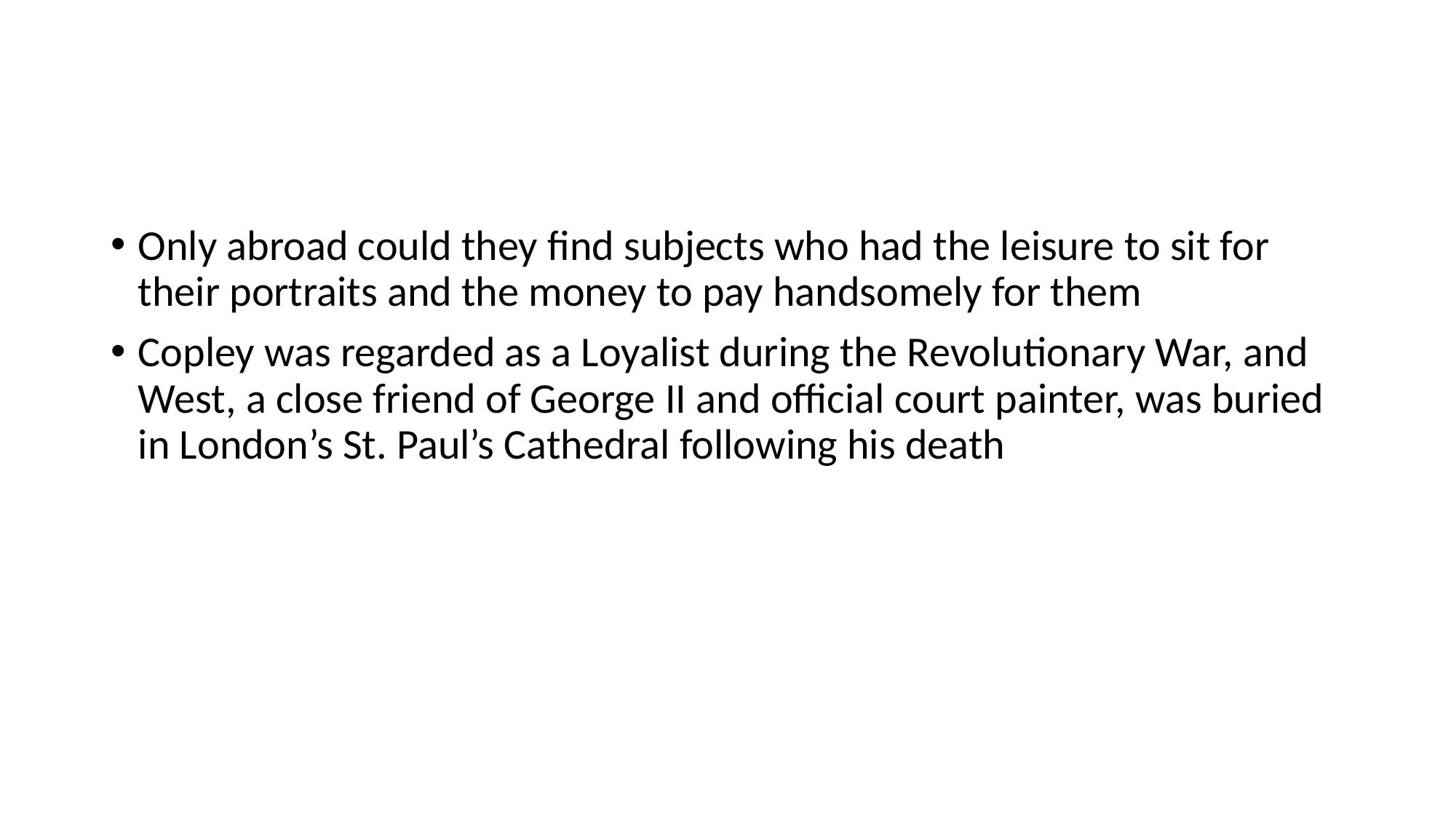

#
Only abroad could they find subjects who had the leisure to sit for their portraits and the money to pay handsomely for them
Copley was regarded as a Loyalist during the Revolutionary War, and West, a close friend of George II and official court painter, was buried in London’s St. Paul’s Cathedral following his death